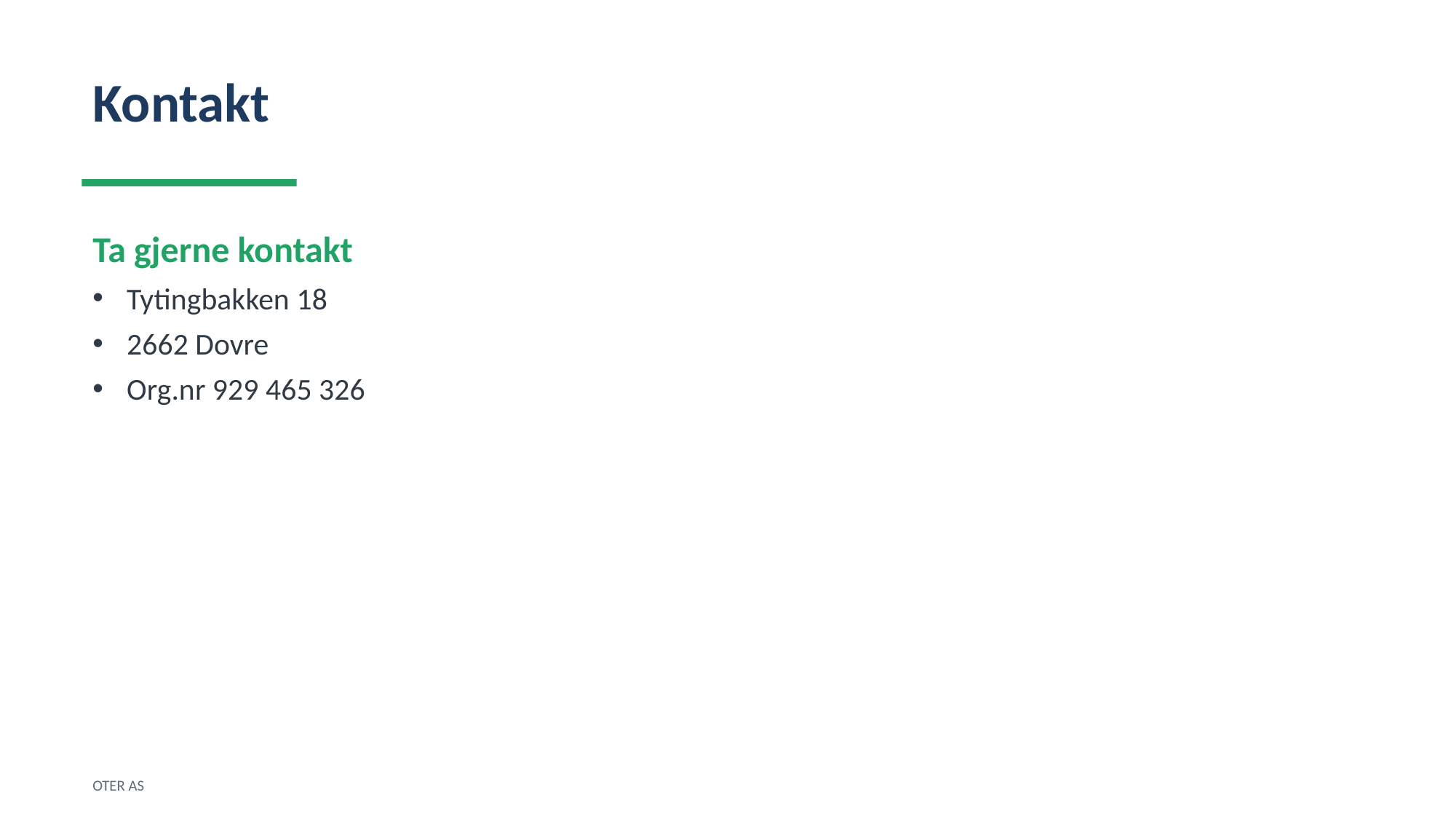

Kontakt

Ta gjerne kontakt
Tytingbakken 18
2662 Dovre
Org.nr 929 465 326
OTER AS